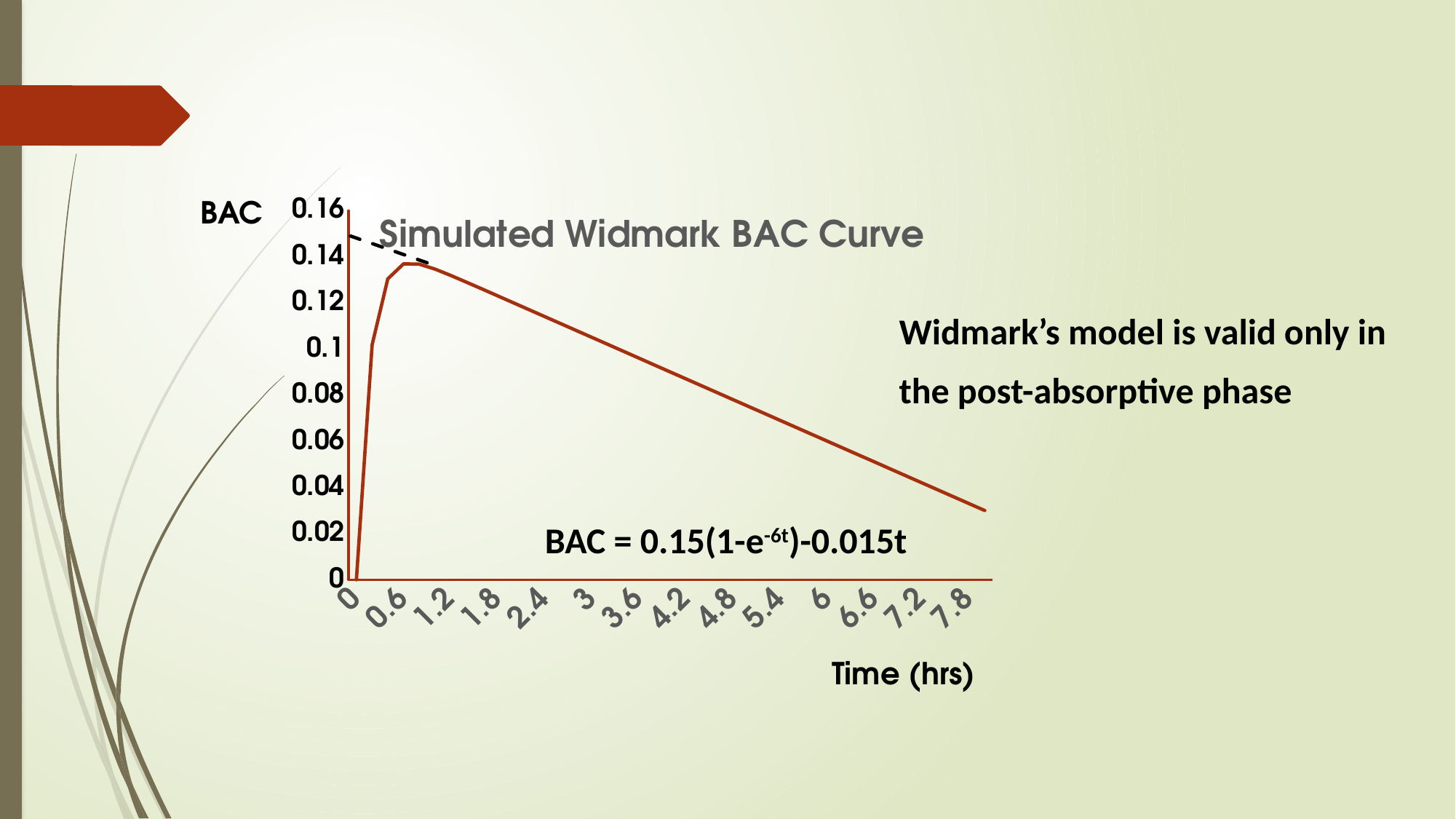

BAC

### Chart: Simulated Widmark BAC Curve

| Category |  |
|---|---|
| 0 | 0.0 |
| 0.2 | 0.1018208682131697 |
| 0.4 | 0.13039230700658813 |
| 0.60000000000000009 | 0.1369014416329061 |
| 0.8 | 0.13676553794264698 |
| 1 | 0.13462818717350006 |
| 1.2000000000000002 | 0.13188801212874346 |
| 1.4000000000000001 | 0.1289662699013732 |
| 1.6 | 0.12598984068952637 |
| 1.8 | 0.12299694007448833 |
| 2 | 0.119999078368147 |
| 2.2000000000000002 | 0.11699972240982034 |
| 2.4000000000000004 | 0.1139999163914446 |
| 2.6 | 0.11099997481758703 |
| 2.8000000000000003 | 0.10799999241520297 |
| 3 | 0.10499999771550304 |
| 3.2 | 0.10199999931192273 |
| 3.4000000000000004 | 0.0989999997927551 |
| 3.6 | 0.09599999993757904 |
| 3.8000000000000003 | 0.09299999998119918 |
| 4 | 0.0899999999943373 |
| 4.2 | 0.08699999999829441 |
| 4.4000000000000004 | 0.08399999999948629 |
| 4.5999999999999996 | 0.08099999999984527 |
| 4.8000000000000007 | 0.07799999999995338 |
| 5 | 0.07499999999998595 |
| 5.2 | 0.07199999999999578 |
| 5.4 | 0.06899999999999872 |
| 5.6 | 0.06599999999999961 |
| 5.8000000000000007 | 0.06299999999999988 |
| 6 | 0.05999999999999997 |
| 6.2 | 0.05699999999999997 |
| 6.4 | 0.05399999999999999 |
| 6.6 | 0.051000000000000004 |
| 6.8000000000000007 | 0.04799999999999999 |
| 7 | 0.045 |
| 7.2 | 0.041999999999999996 |
| 7.4 | 0.03899999999999999 |
| 7.6 | 0.036000000000000004 |
| 7.8000000000000007 | 0.03299999999999999 |
| 8 | 0.03 |
Widmark’s model is valid only in
the post-absorptive phase
BAC = 0.15(1-e-6t)-0.015t
Time (hrs)